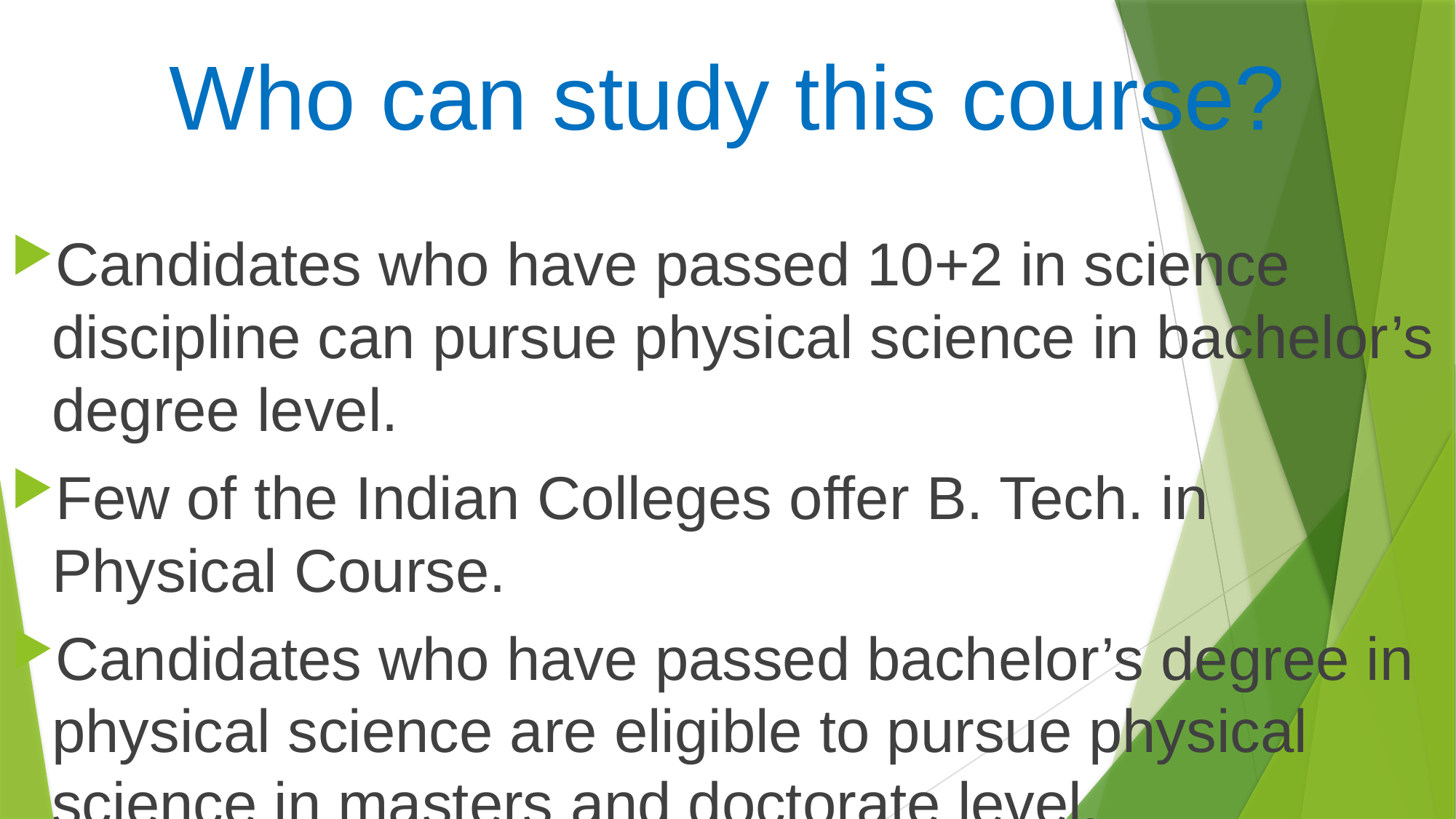

# Who can study this course?
Candidates who have passed 10+2 in science discipline can pursue physical science in bachelor’s degree level.
Few of the Indian Colleges offer B. Tech. in Physical Course.
Candidates who have passed bachelor’s degree in physical science are eligible to pursue physical science in masters and doctorate level.